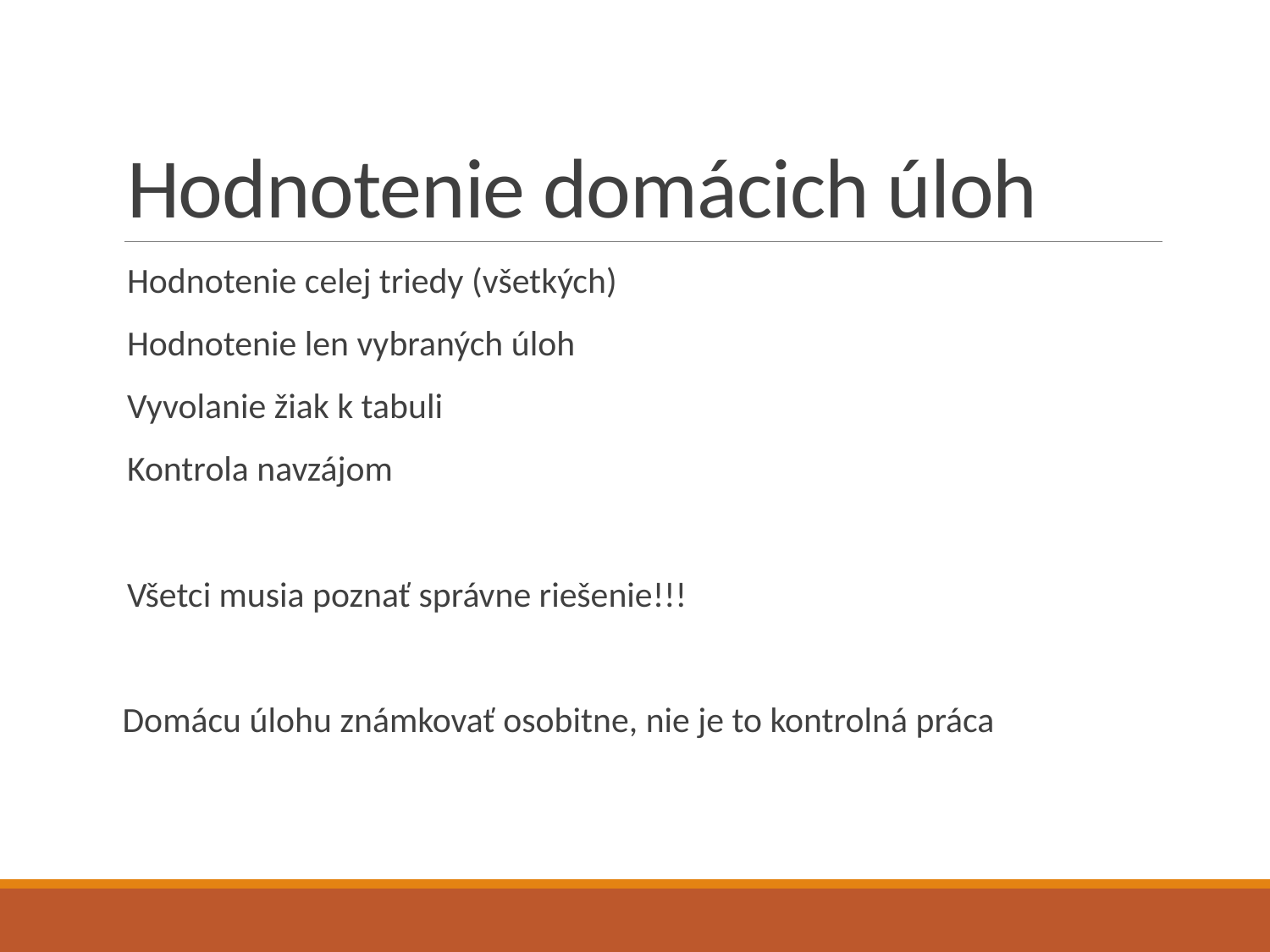

# Hodnotenie domácich úloh
Hodnotenie celej triedy (všetkých)
Hodnotenie len vybraných úloh
Vyvolanie žiak k tabuli
Kontrola navzájom

	Všetci musia poznať správne riešenie!!!

 Domácu úlohu známkovať osobitne, nie je to kontrolná práca